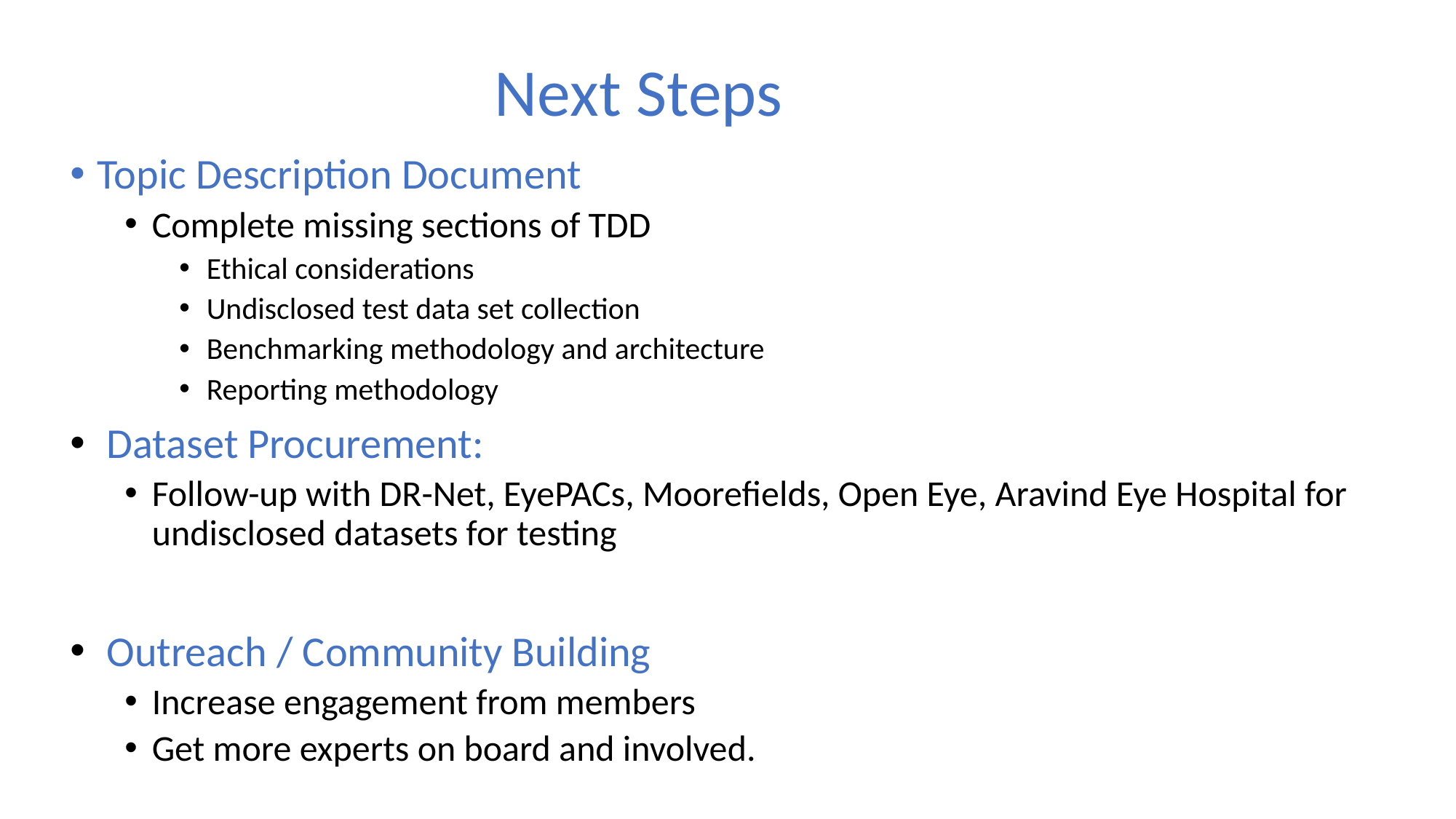

# Next Steps
Topic Description Document
Complete missing sections of TDD
Ethical considerations
Undisclosed test data set collection
Benchmarking methodology and architecture
Reporting methodology
 Dataset Procurement:
Follow-up with DR-Net, EyePACs, Moorefields, Open Eye, Aravind Eye Hospital for undisclosed datasets for testing

 Outreach / Community Building
Increase engagement from members
Get more experts on board and involved.